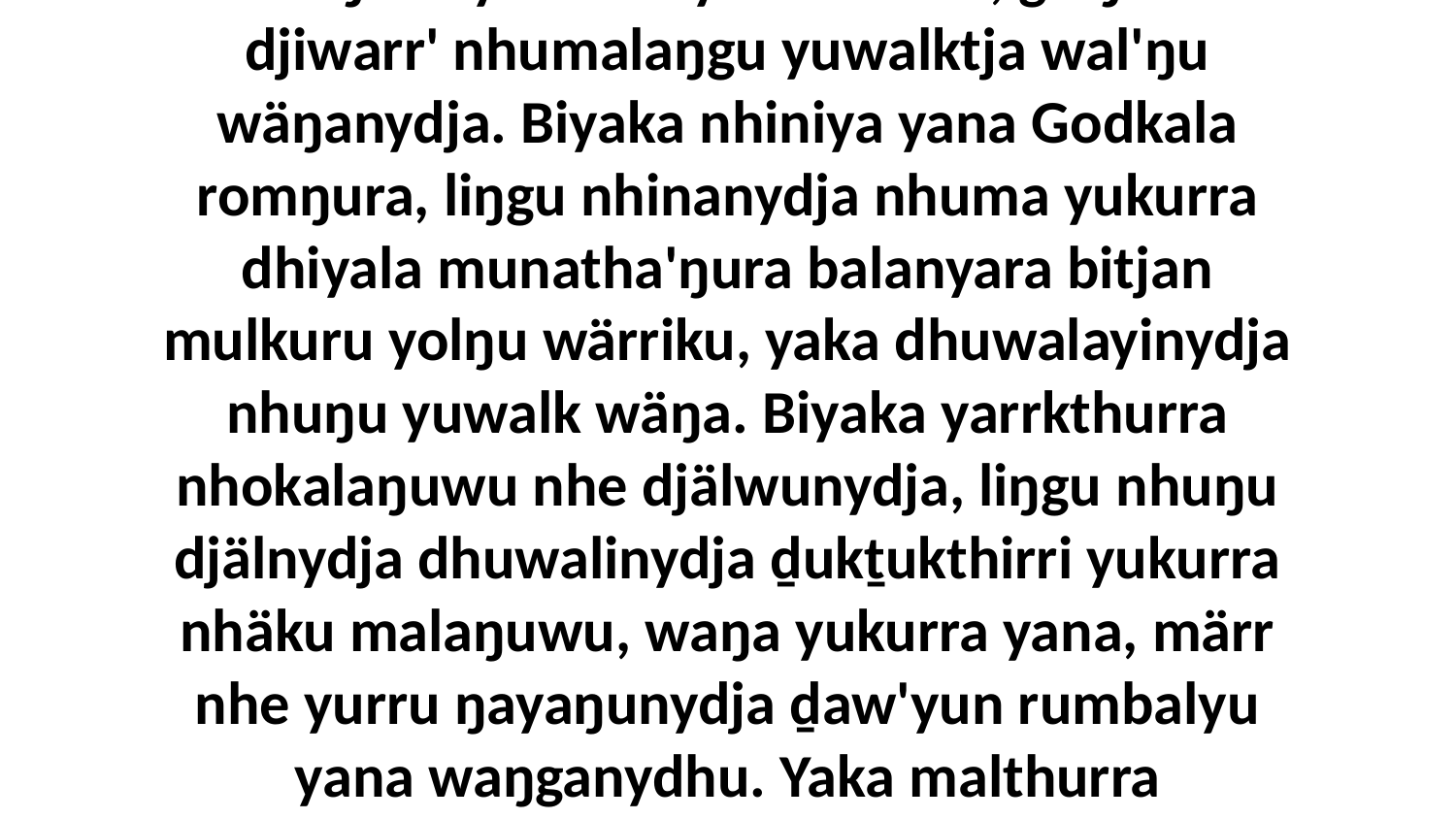

11 Yo, marrkapmirri walala, ḻundu'mirriŋu walala ŋarraku, nhumanydja dhuwala nhanŋuway Godku yana walala, ga ŋunha djiwarr' nhumalaŋgu yuwalktja wal'ŋu wäŋanydja. Biyaka nhiniya yana Godkala romŋura, liŋgu nhinanydja nhuma yukurra dhiyala munatha'ŋura balanyara bitjan mulkuru yolŋu wärriku, yaka dhuwalayinydja nhuŋu yuwalk wäŋa. Biyaka yarrkthurra nhokalaŋuwu nhe djälwunydja, liŋgu nhuŋu djälnydja dhuwalinydja ḏukṯukthirri yukurra nhäku malaŋuwu, waŋa yukurra yana, märr nhe yurru ŋayaŋunydja ḏaw'yun rumbalyu yana waŋganydhu. Yaka malthurra ŋurikiyinydja, liŋgu ŋuriŋi nhokalaynydja guyaŋinyarayu yurru nhuna galkinyamaramana yätjlili.